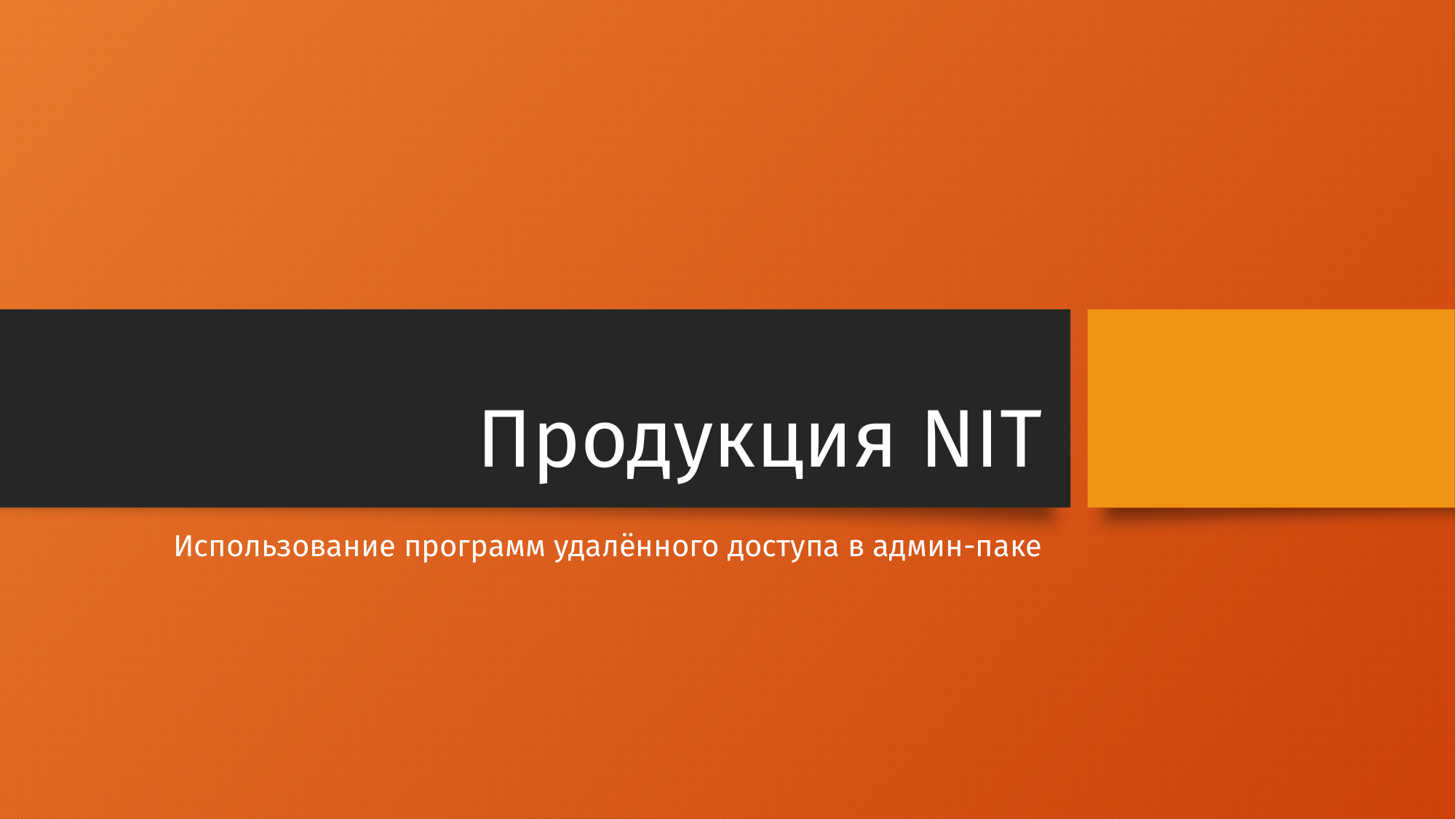

# Продукция NIT
Использование программ удалённого доступа в админ-паке